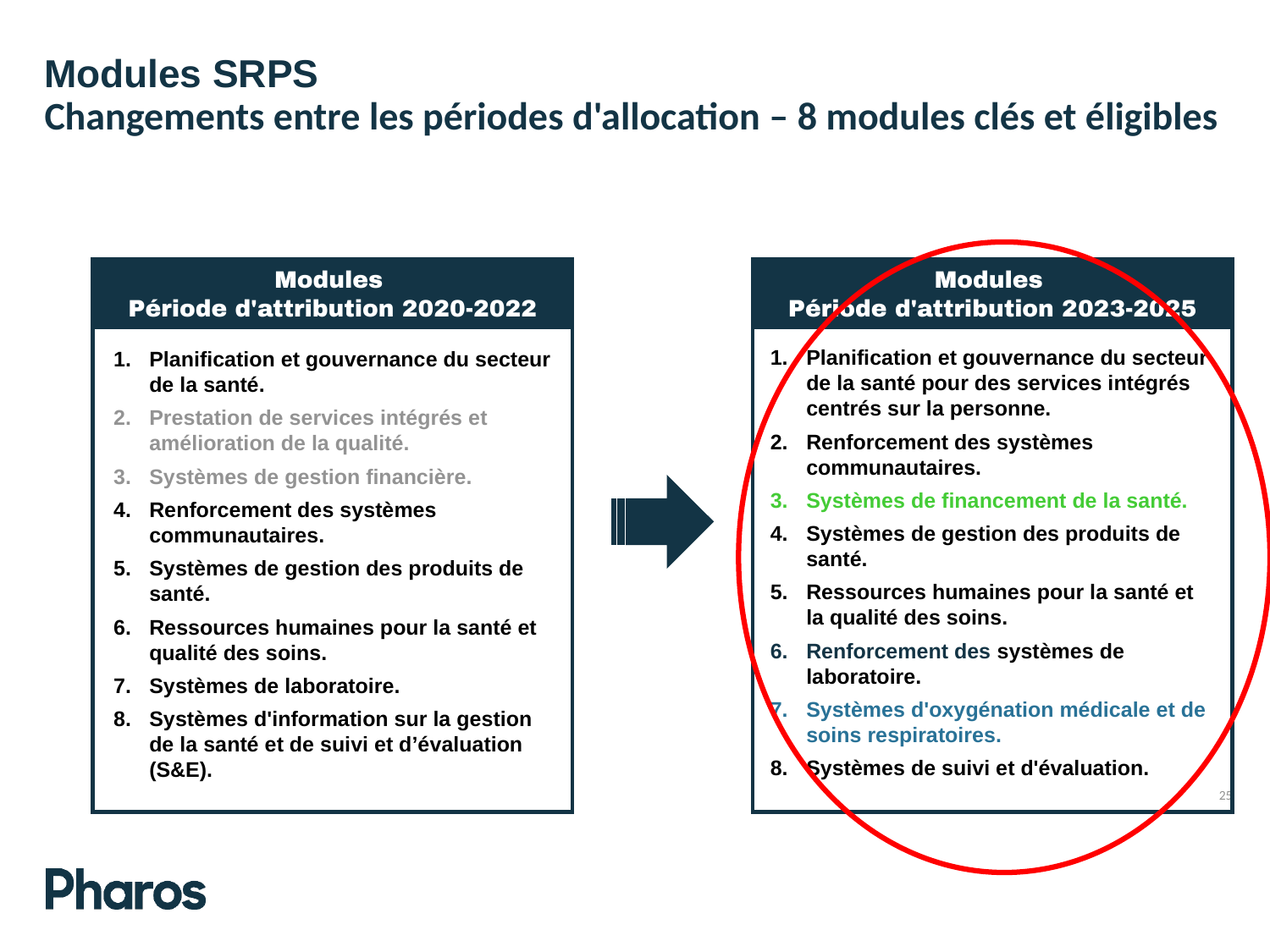

# Modules SRPS Changements entre les périodes d'allocation – 8 modules clés et éligibles

Modules
Période d'attribution 2020-2022

Planification et gouvernance du secteur de la santé.
Prestation de services intégrés et amélioration de la qualité.
Systèmes de gestion financière.
Renforcement des systèmes communautaires.
Systèmes de gestion des produits de santé.
Ressources humaines pour la santé et qualité des soins.
Systèmes de laboratoire.
Systèmes d'information sur la gestion de la santé et de suivi et d’évaluation (S&E).
Modules
Période d'attribution 2023-2025

Planification et gouvernance du secteur de la santé pour des services intégrés centrés sur la personne.
Renforcement des systèmes communautaires.
Systèmes de financement de la santé.
Systèmes de gestion des produits de santé.
Ressources humaines pour la santé et la qualité des soins.
Renforcement des systèmes de laboratoire.
Systèmes d'oxygénation médicale et de soins respiratoires.
Systèmes de suivi et d'évaluation.

25